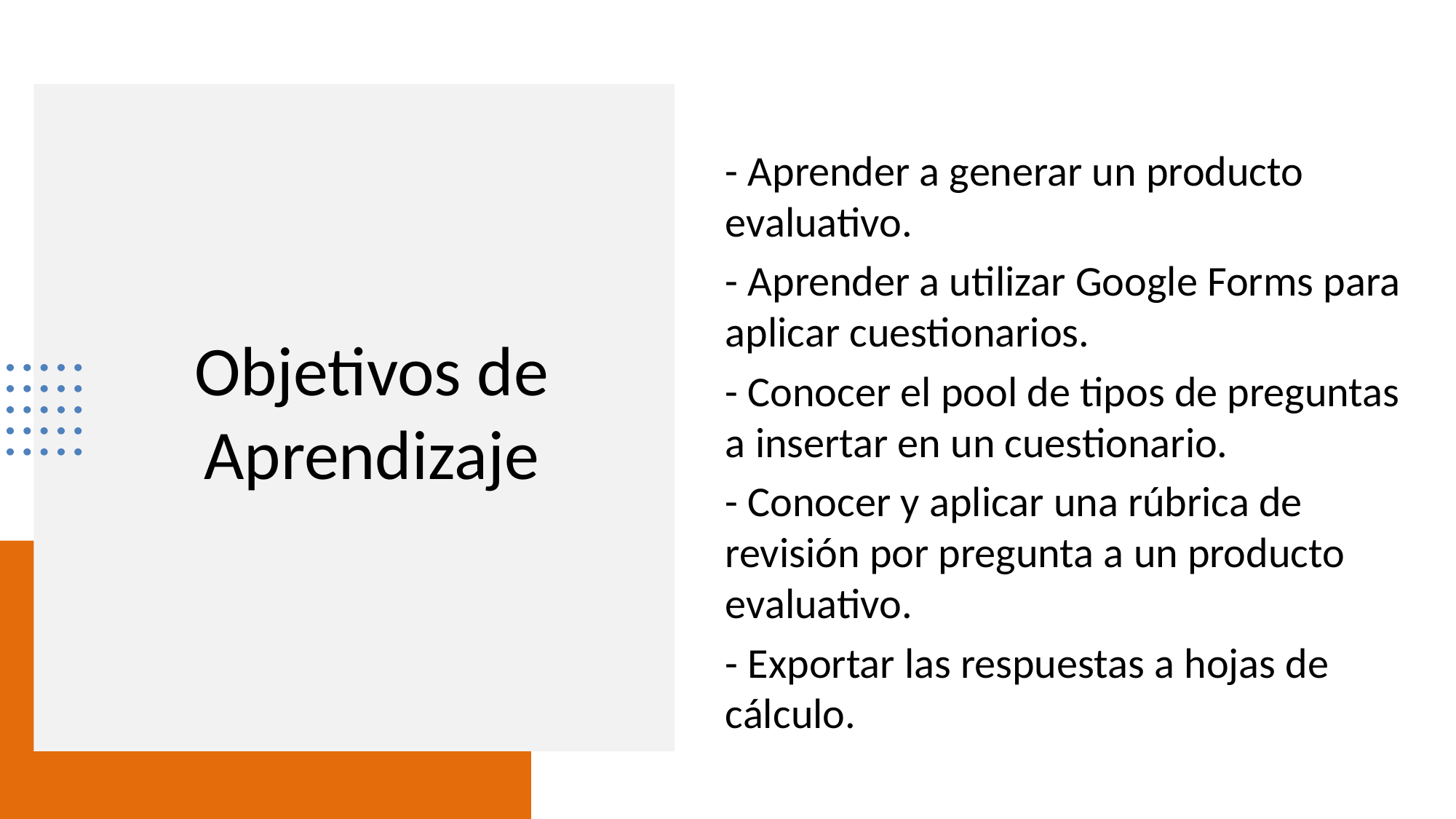

- Aprender a generar un producto evaluativo.
- Aprender a utilizar Google Forms para aplicar cuestionarios.
- Conocer el pool de tipos de preguntas a insertar en un cuestionario.
- Conocer y aplicar una rúbrica de revisión por pregunta a un producto evaluativo.
- Exportar las respuestas a hojas de cálculo.
# Objetivos de Aprendizaje